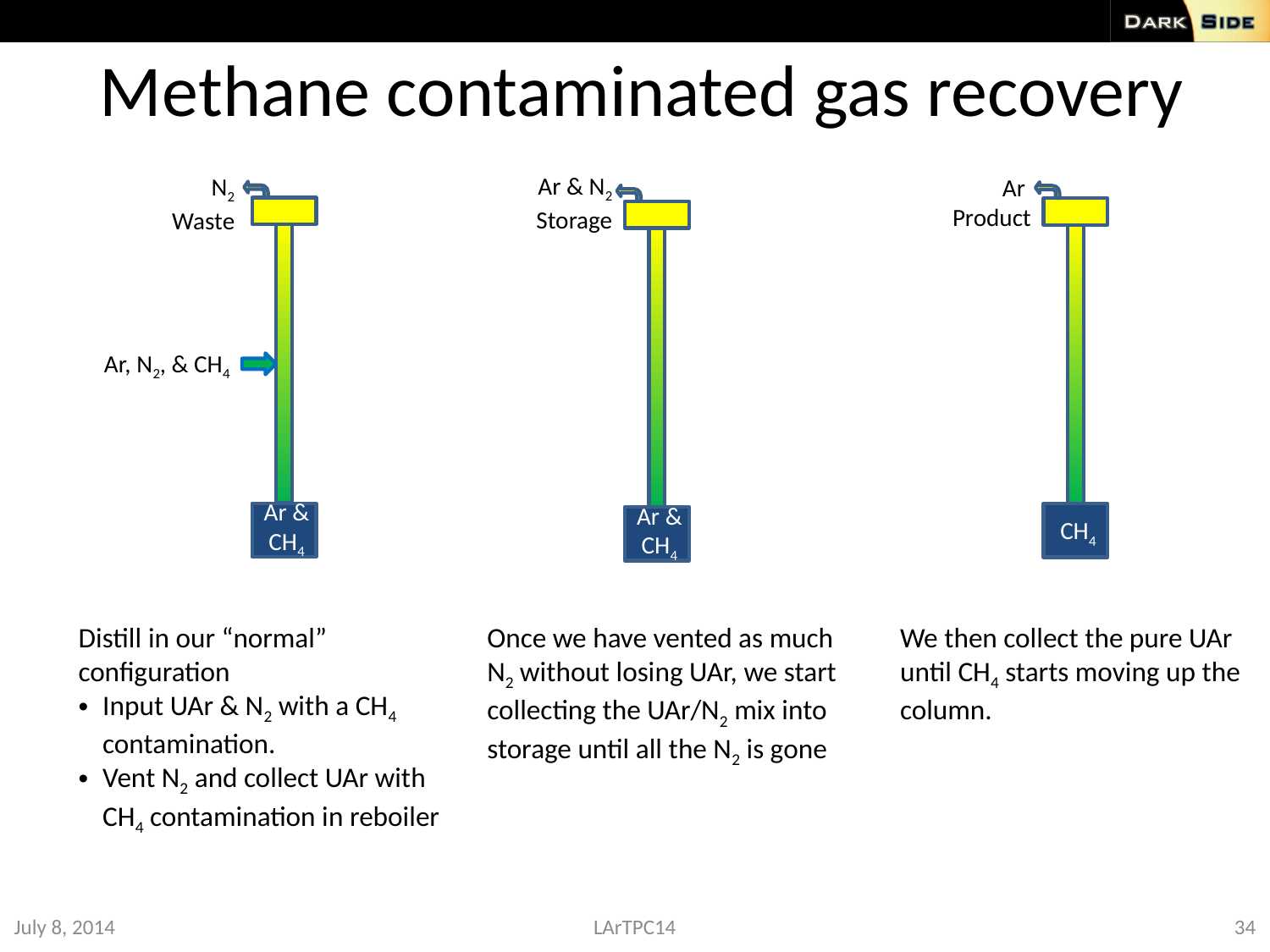

# Methane contaminated gas recovery
Ar & N2
Storage
N2
Waste
Ar
Product

Ar, N2, & CH4
Ar & CH4
Ar & CH4
CH4
Distill in our “normal” configuration
Input UAr & N2 with a CH4 contamination.
Vent N2 and collect UAr with CH4 contamination in reboiler
Once we have vented as much N2 without losing UAr, we start collecting the UAr/N2 mix into storage until all the N2 is gone
We then collect the pure UAr until CH4 starts moving up the column.
July 8, 2014
LArTPC14
34